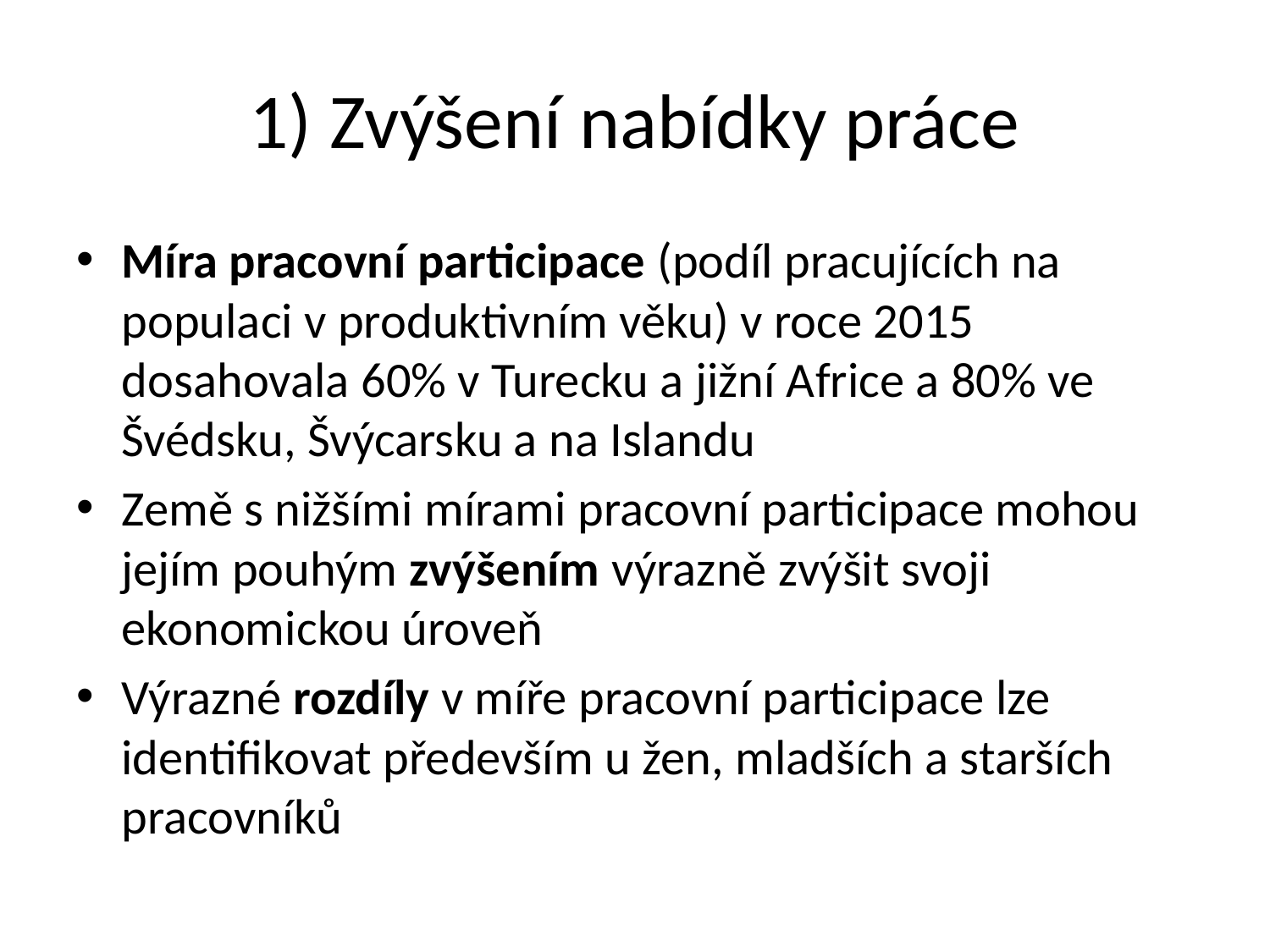

# 1) Zvýšení nabídky práce
Míra pracovní participace (podíl pracujících na populaci v produktivním věku) v roce 2015 dosahovala 60% v Turecku a jižní Africe a 80% ve Švédsku, Švýcarsku a na Islandu
Země s nižšími mírami pracovní participace mohou jejím pouhým zvýšením výrazně zvýšit svoji ekonomickou úroveň
Výrazné rozdíly v míře pracovní participace lze identifikovat především u žen, mladších a starších pracovníků